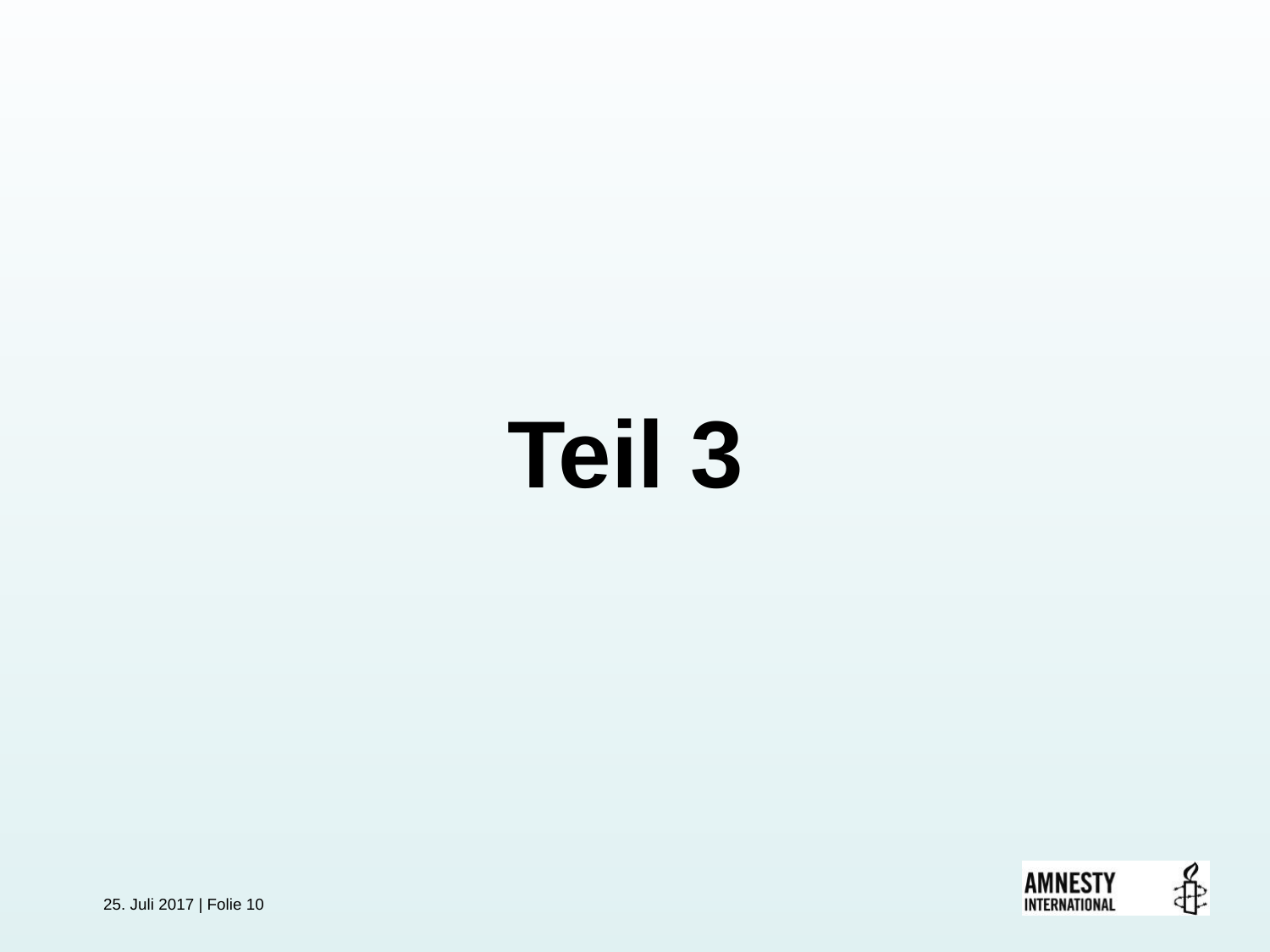

Teil 3
25. Juli 2017 | Folie 10